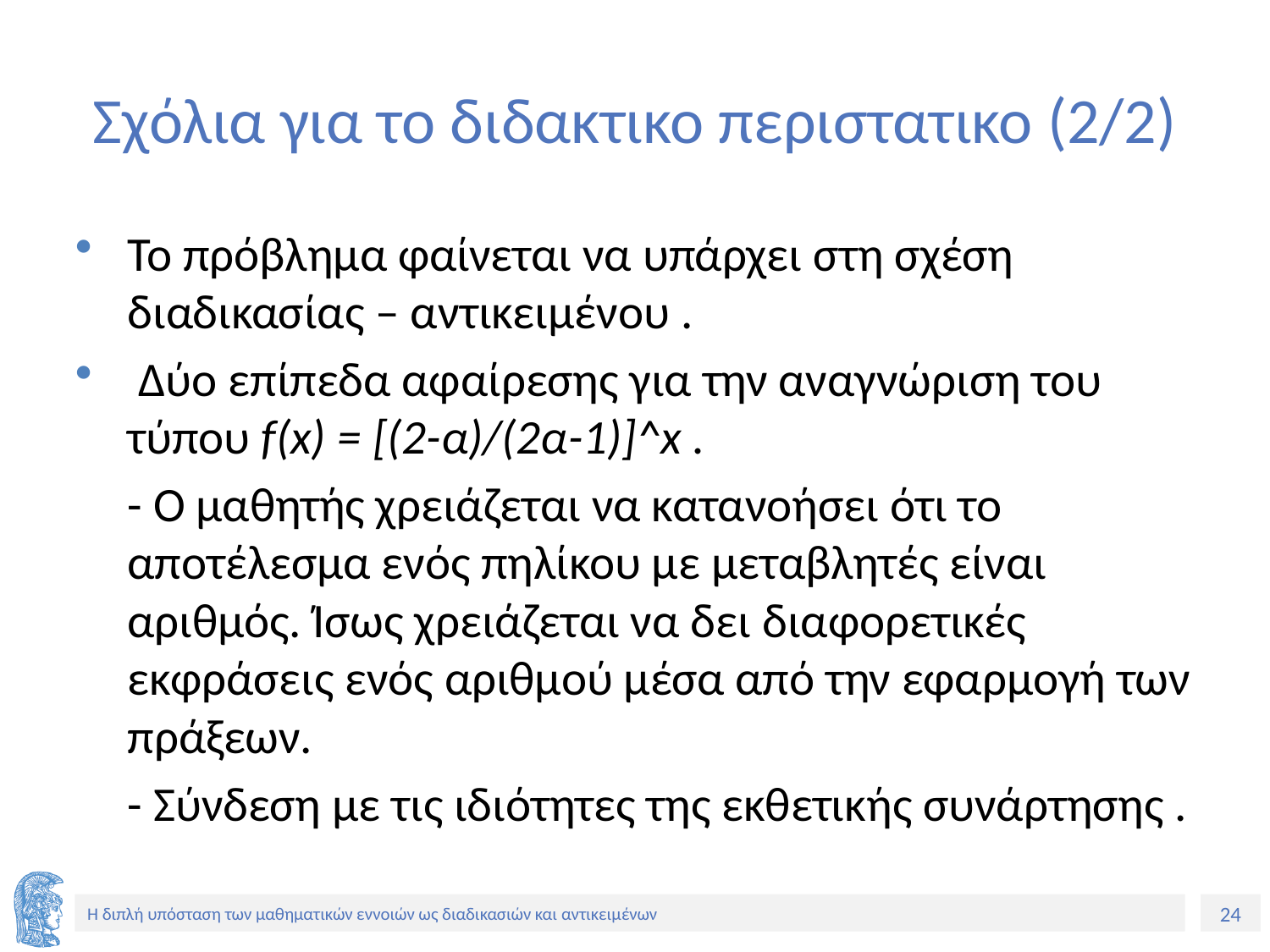

# Σχόλια για το διδακτικο περιστατικο (2/2)
To πρόβλημα φαίνεται να υπάρχει στη σχέση διαδικασίας – αντικειμένου .
 Δύο επίπεδα αφαίρεσης για την αναγνώριση του τύπου f(x) = [(2-α)/(2α-1)]^x .
	- Ο μαθητής χρειάζεται να κατανοήσει ότι το αποτέλεσμα ενός πηλίκου με μεταβλητές είναι αριθμός. Ίσως χρειάζεται να δει διαφορετικές εκφράσεις ενός αριθμού μέσα από την εφαρμογή των πράξεων.
	- Σύνδεση με τις ιδιότητες της εκθετικής συνάρτησης .